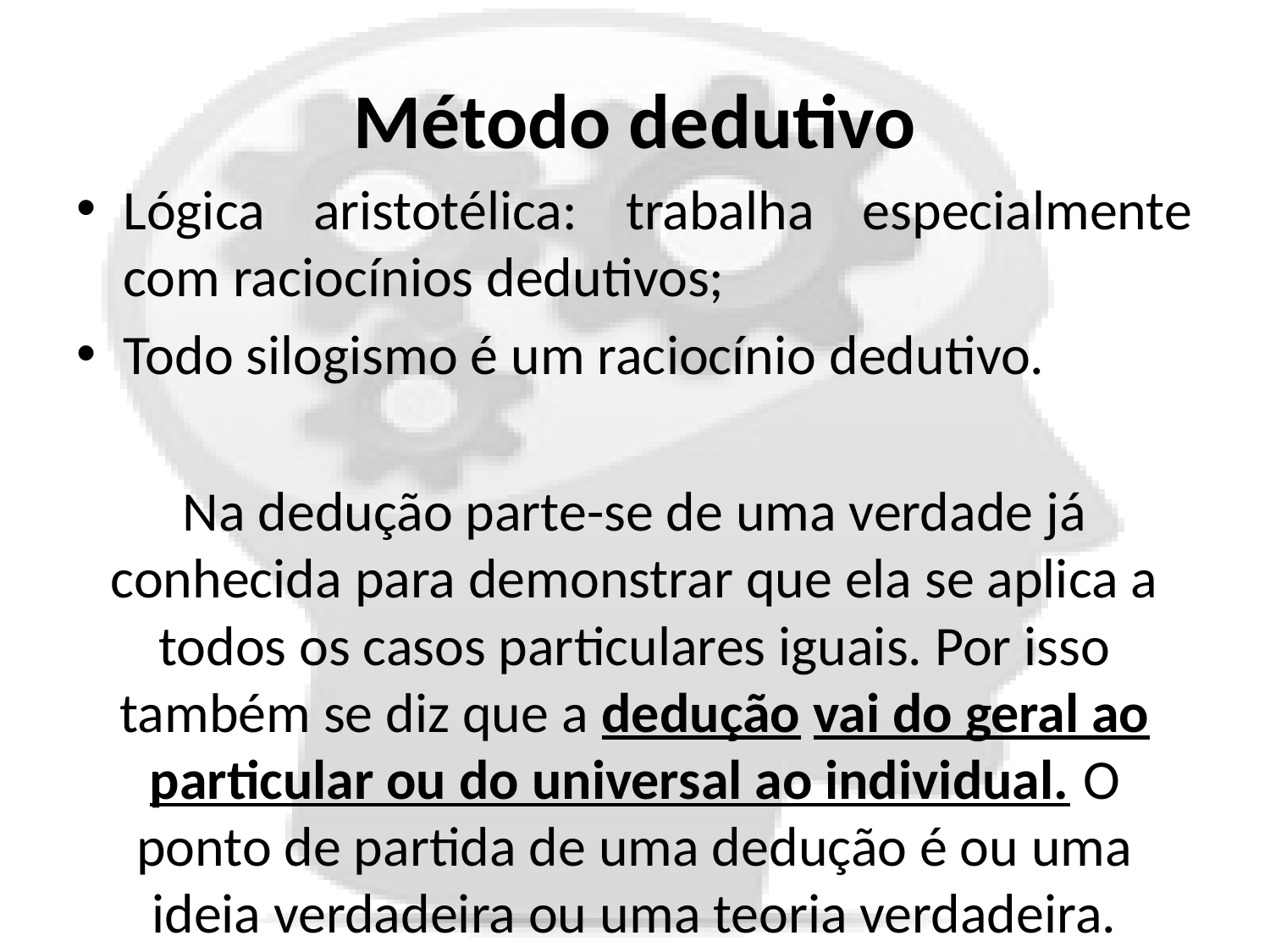

# Método dedutivo
Lógica aristotélica: trabalha especialmente com raciocínios dedutivos;
Todo silogismo é um raciocínio dedutivo.

Na dedução parte-se de uma verdade já conhecida para demonstrar que ela se aplica a todos os casos particulares iguais. Por isso também se diz que a dedução vai do geral ao particular ou do universal ao individual. O ponto de partida de uma dedução é ou uma ideia verdadeira ou uma teoria verdadeira.